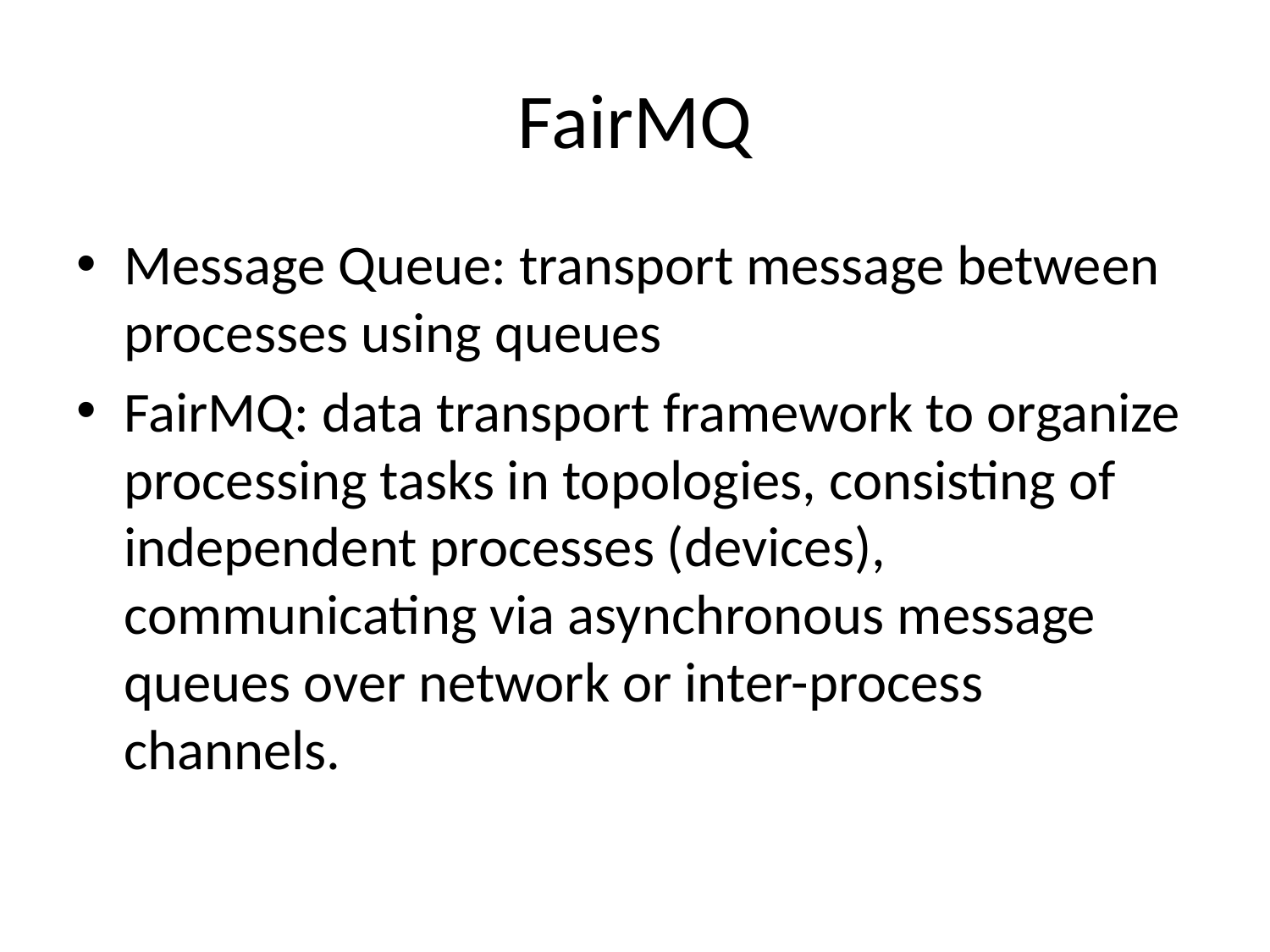

# FairMQ
Message Queue: transport message between processes using queues
FairMQ: data transport framework to organize processing tasks in topologies, consisting of independent processes (devices), communicating via asynchronous message queues over network or inter-process channels.